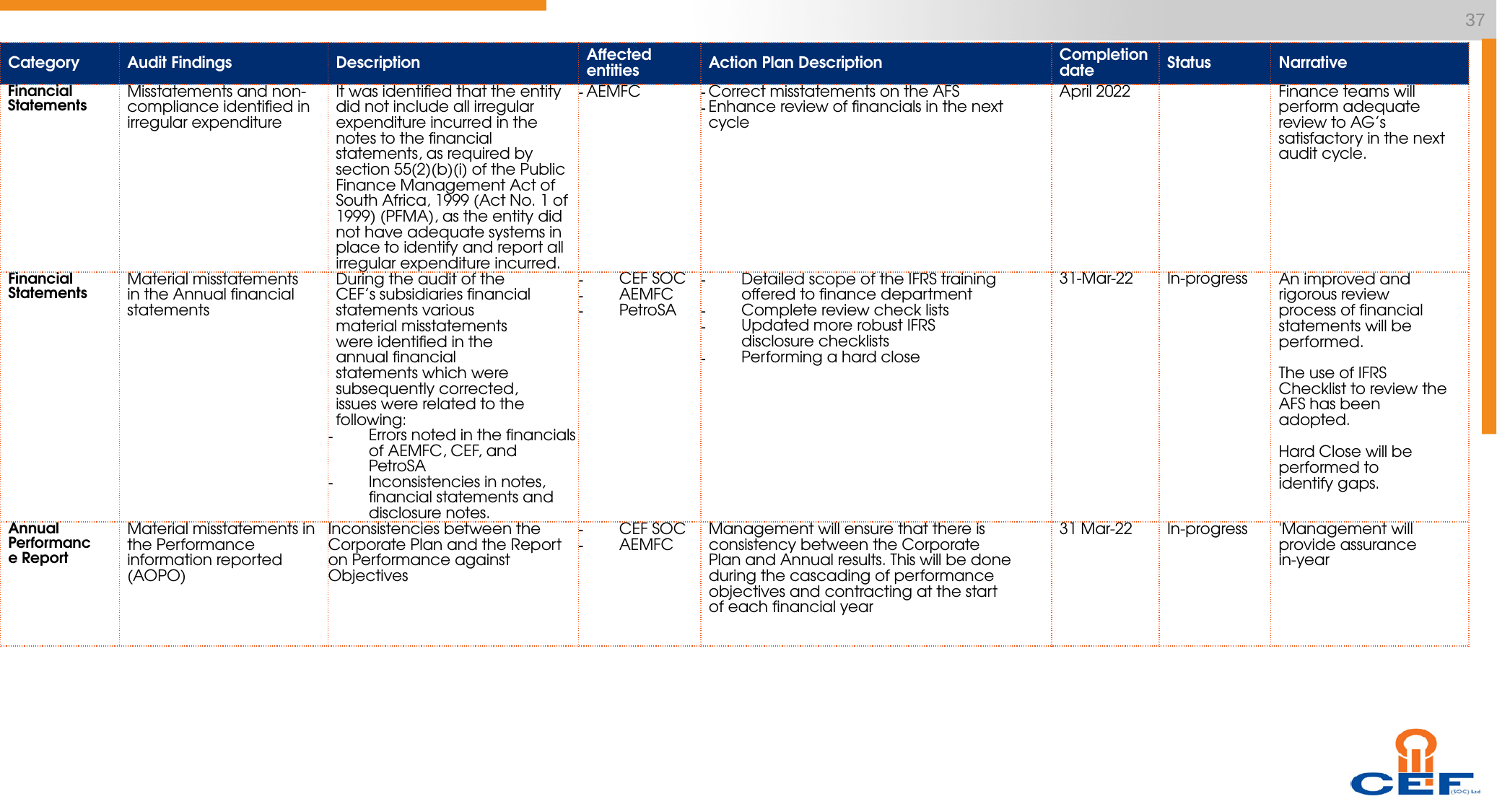

37
| Category | Audit Findings | Description | Affected entities | Action Plan Description | Completion date | Status | Narrative |
| --- | --- | --- | --- | --- | --- | --- | --- |
| Financial Statements | Misstatements and non-compliance identified in irregular expenditure | It was identified that the entity did not include all irregular expenditure incurred in the notes to the financial statements, as required by section 55(2)(b)(i) of the Public Finance Management Act of South Africa, 1999 (Act No. 1 of 1999) (PFMA), as the entity did not have adequate systems in place to identify and report all irregular expenditure incurred. | AEMFC | Correct misstatements on the AFS Enhance review of financials in the next cycle | April 2022 |  | Finance teams will perform adequate review to AG’s satisfactory in the next audit cycle. |
| Financial Statements | Material misstatements in the Annual financial statements | During the audit of the CEF’s subsidiaries financial statements various material misstatements were identified in the annual financial statements which were subsequently corrected, issues were related to the following: Errors noted in the financials of AEMFC, CEF, and PetroSA Inconsistencies in notes, financial statements and disclosure notes. | CEF SOC AEMFC PetroSA | Detailed scope of the IFRS training offered to finance department Complete review check lists Updated more robust IFRS disclosure checklists Performing a hard close | 31-Mar-22 | In-progress | An improved and rigorous review process of financial statements will be performed.   The use of IFRS Checklist to review the AFS has been adopted.   Hard Close will be performed to identify gaps. |
| Annual Performance Report | Material misstatements in the Performance information reported (AOPO) | Inconsistencies between the Corporate Plan and the Report on Performance against Objectives | CEF SOC AEMFC | Management will ensure that there is consistency between the Corporate Plan and Annual results. This will be done during the cascading of performance objectives and contracting at the start of each financial year | 31 Mar-22 | In-progress | 'Management will provide assurance in-year |